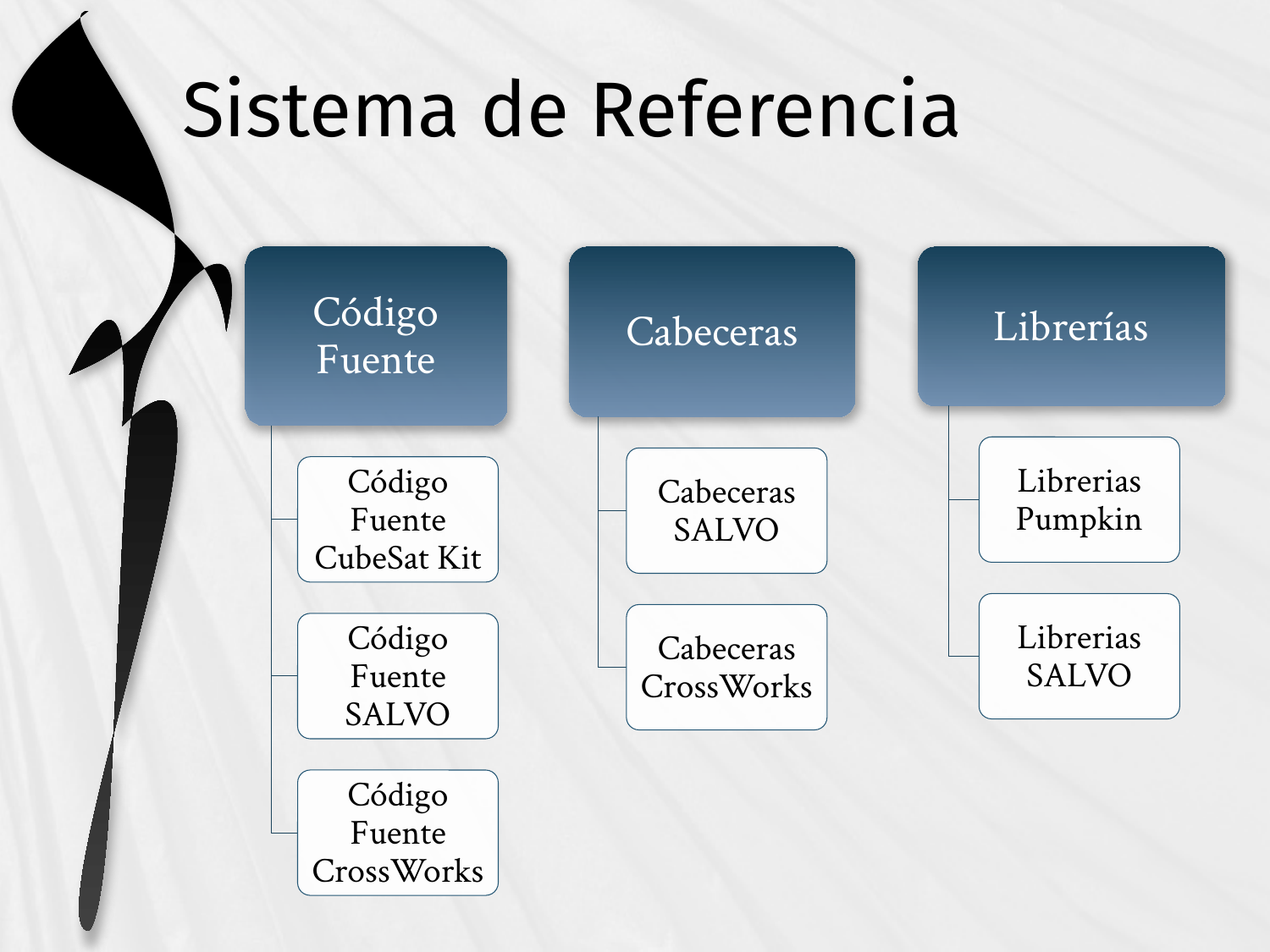

# Sistema de Referencia
Código Fuente
Código Fuente CubeSat Kit
Código Fuente SALVO
Código Fuente CrossWorks
Cabeceras
Cabeceras SALVO
Cabeceras CrossWorks
Librerías
Librerias Pumpkin
Librerias SALVO